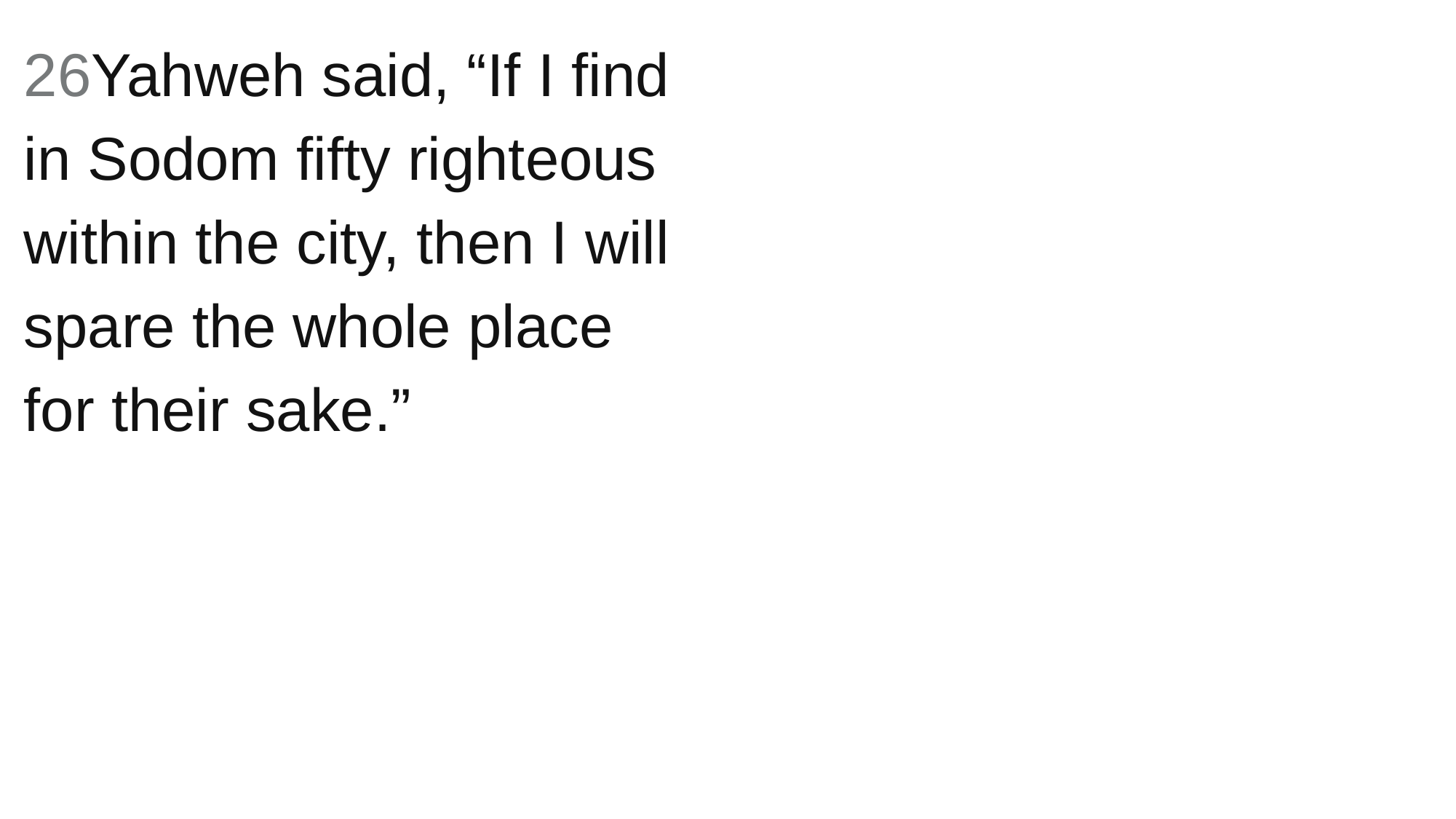

26Yahweh said, “If I find in Sodom fifty righteous within the city, then I will spare the whole place for their sake.”